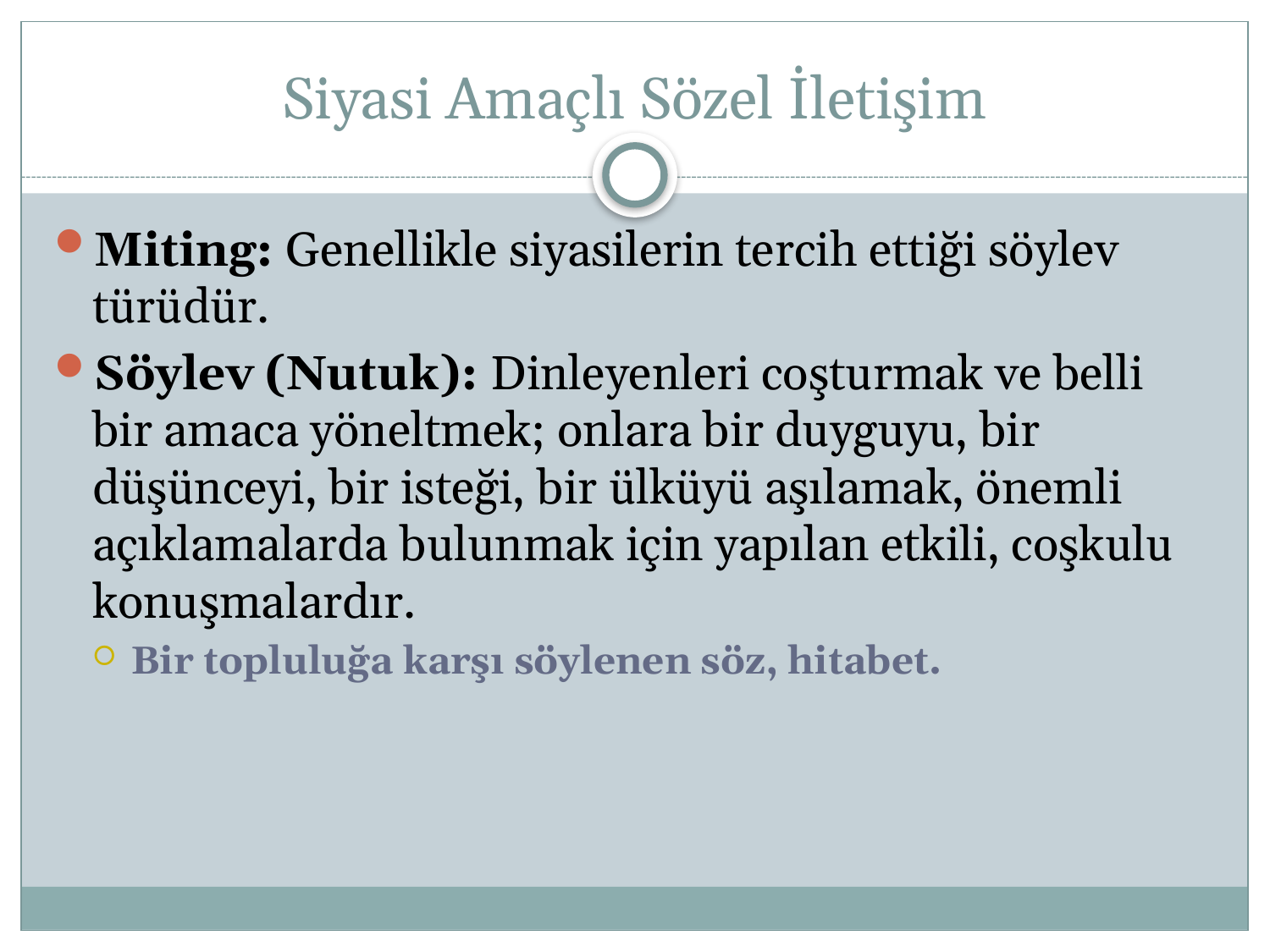

# Siyasi Amaçlı Sözel İletişim
Miting: Genellikle siyasilerin tercih ettiği söylev türüdür.
Söylev (Nutuk): Dinleyenleri coşturmak ve belli bir amaca yöneltmek; onlara bir duyguyu, bir düşünceyi, bir isteği, bir ülküyü aşılamak, önemli açıklamalarda bulunmak için yapılan etkili, coşkulu konuşmalardır.
Bir topluluğa karşı söylenen söz, hitabet.